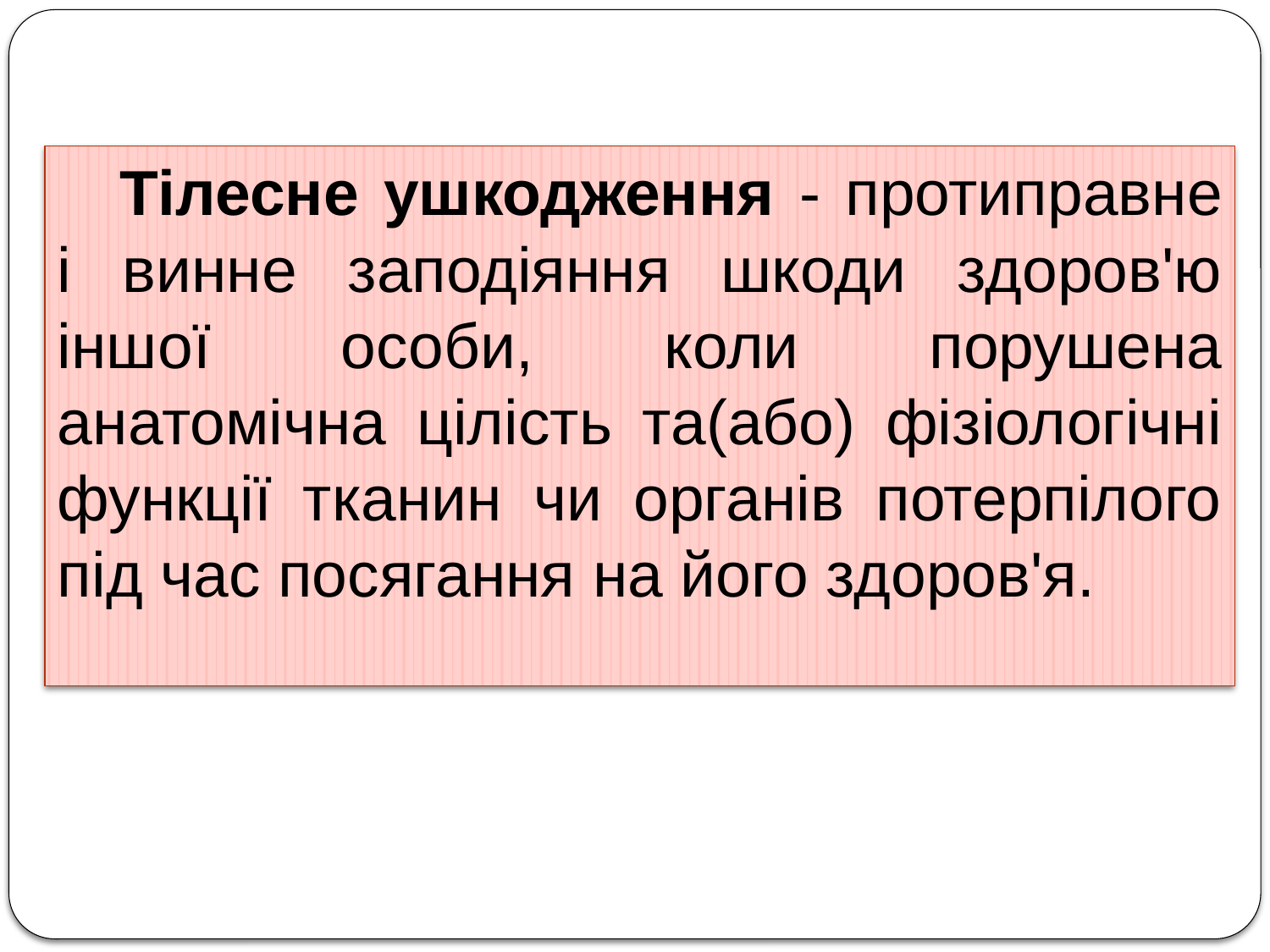

Тілесне ушкодження - протиправне і винне заподіяння шкоди здоров'ю іншої особи, коли порушена анатомічна цілість та(або) фізіологічні функції тканин чи органів потерпілого під час посягання на його здоров'я.